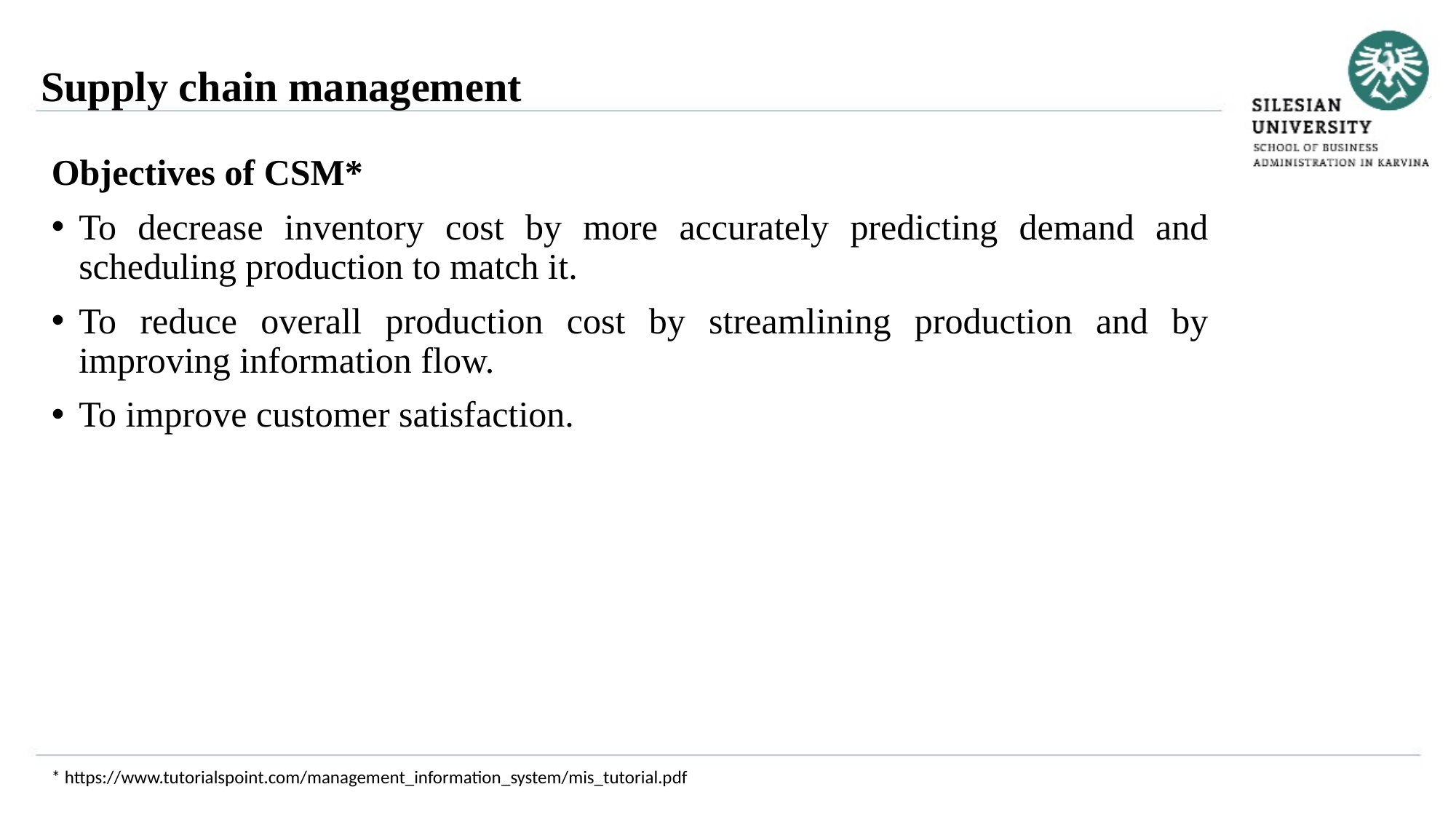

Supply chain management

Objectives of CSM*
To decrease inventory cost by more accurately predicting demand and scheduling production to match it.
To reduce overall production cost by streamlining production and by improving information flow.
To improve customer satisfaction.
* https://www.tutorialspoint.com/management_information_system/mis_tutorial.pdf